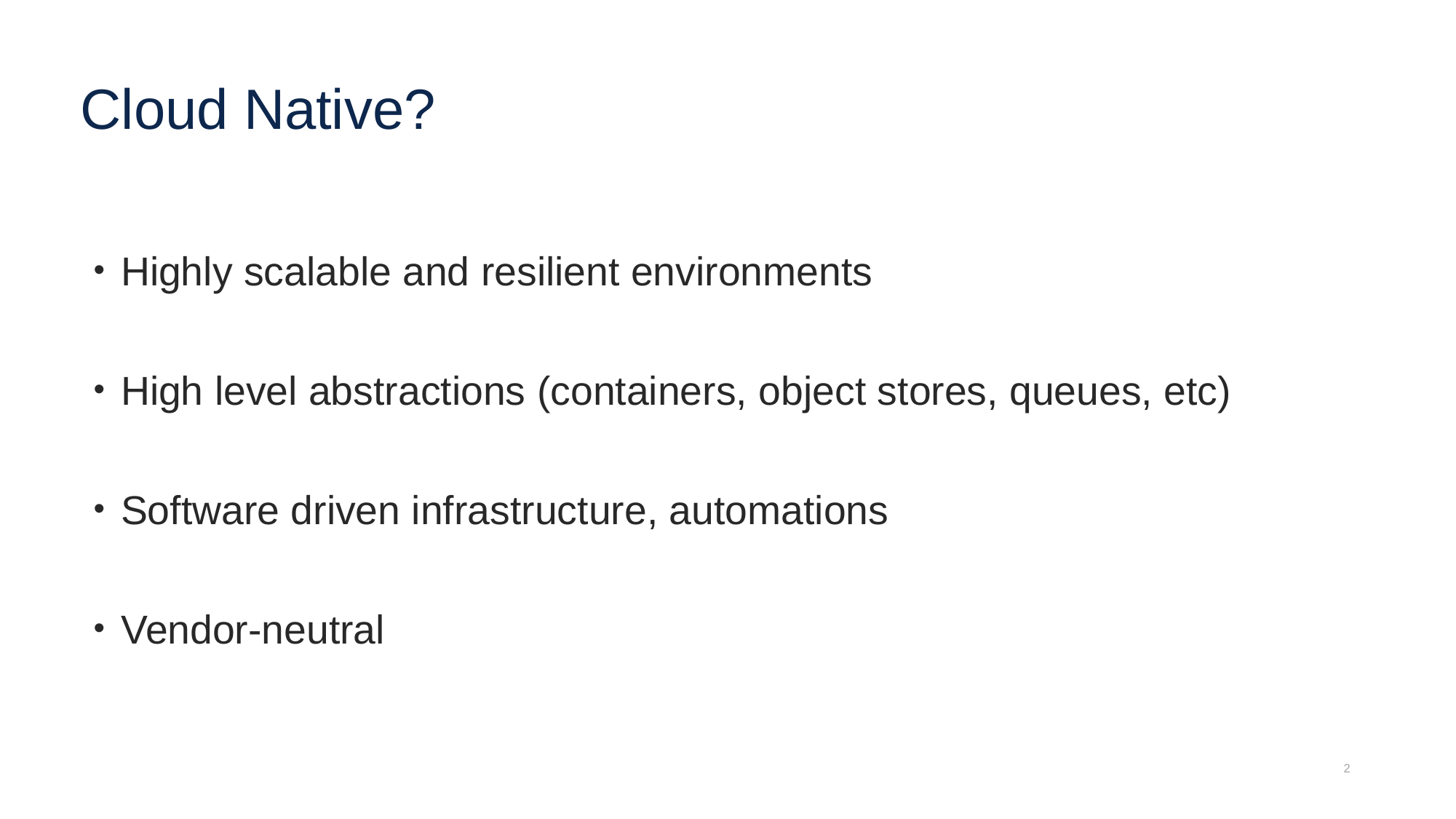

# Cloud Native?
Highly scalable and resilient environments
High level abstractions (containers, object stores, queues, etc)
Software driven infrastructure, automations
Vendor-neutral